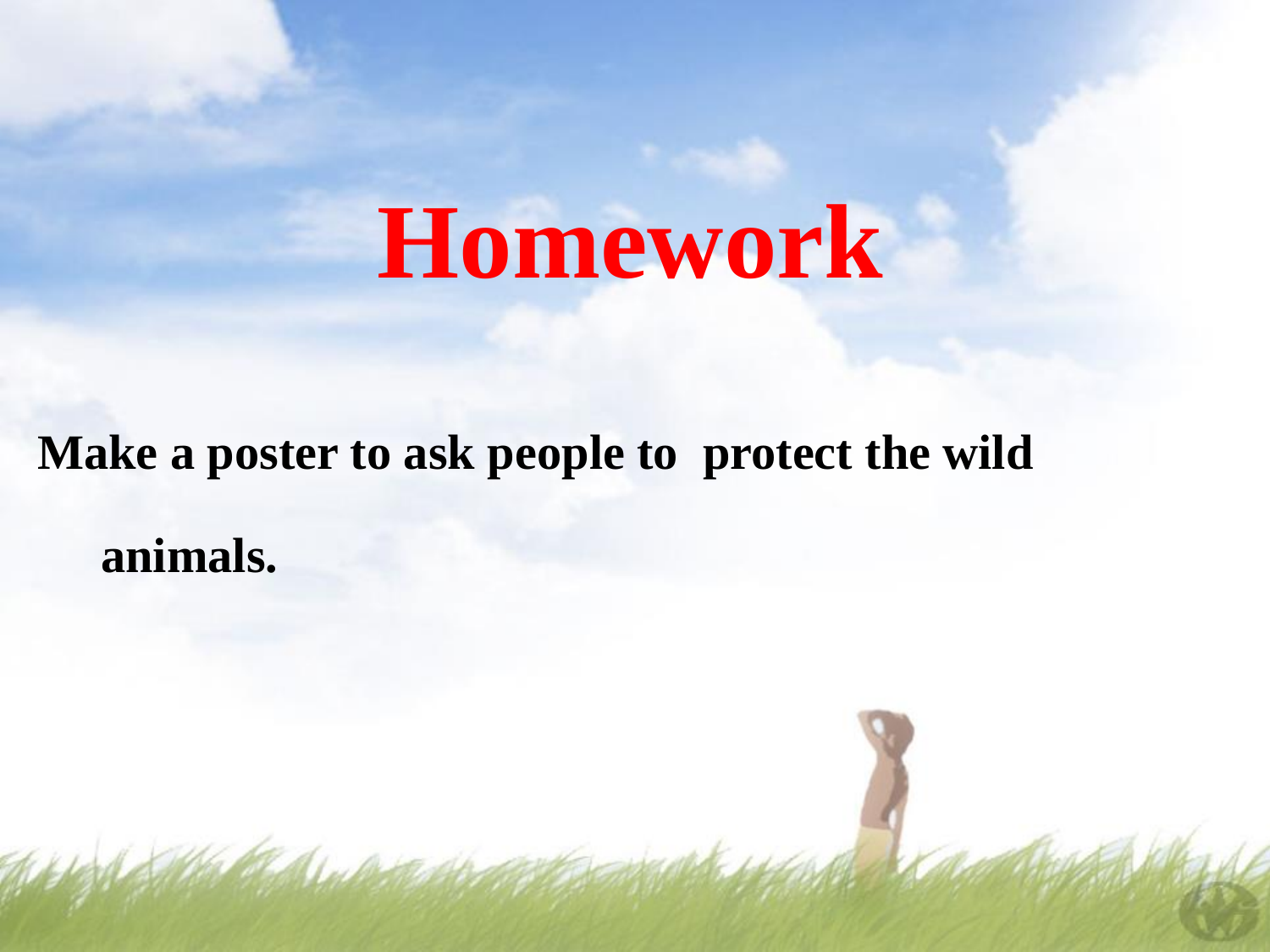

Homework
Make a poster to ask people to  protect the wild animals.